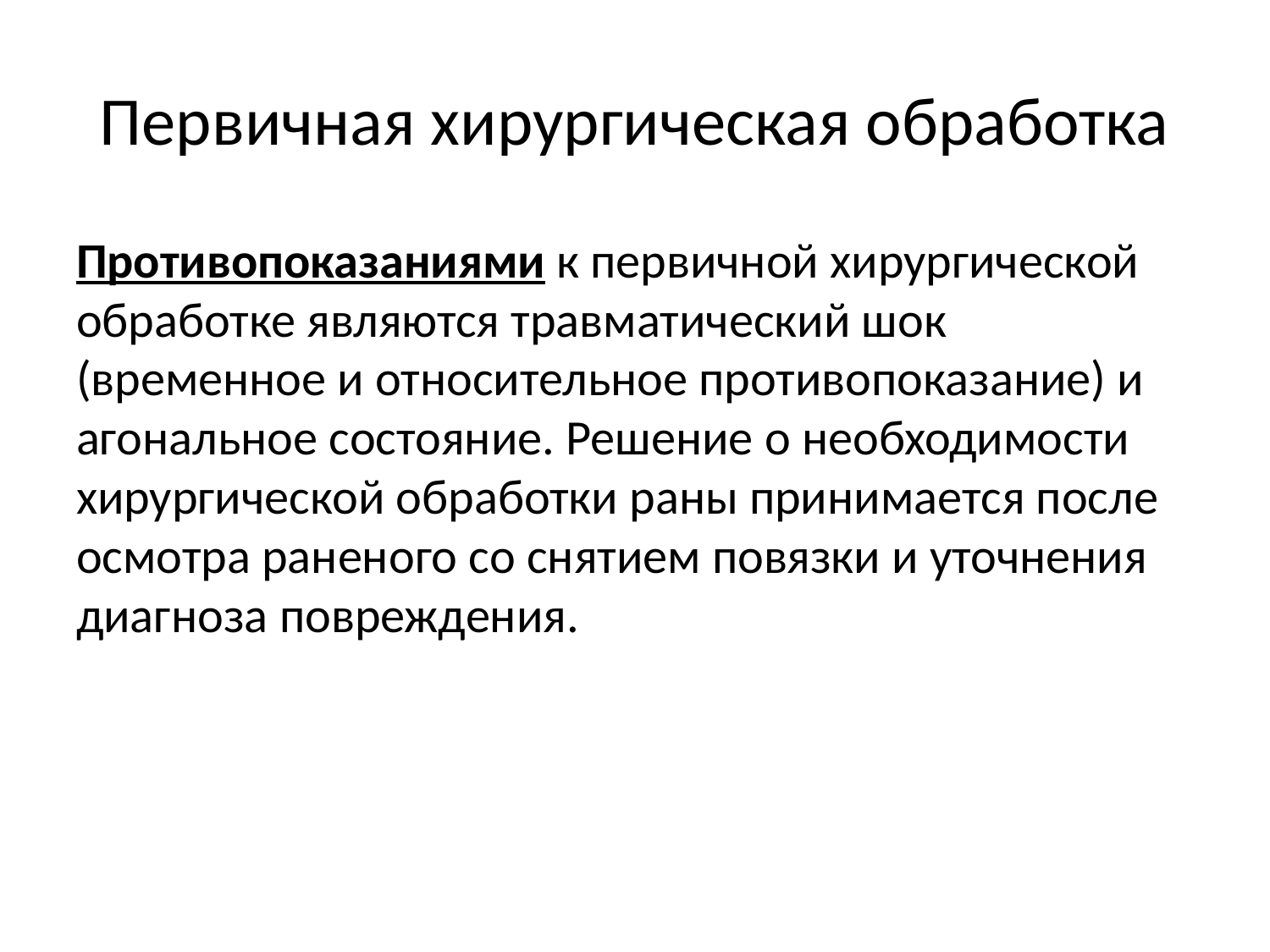

# Первичная хирургическая обработка
Противопоказаниями к первичной хирургической обработке являются травматический шок (временное и относительное противопоказание) и агональное состояние. Решение о необходимости хирургической обработки раны принимается после осмотра раненого со снятием повязки и уточнения диагноза повреждения.